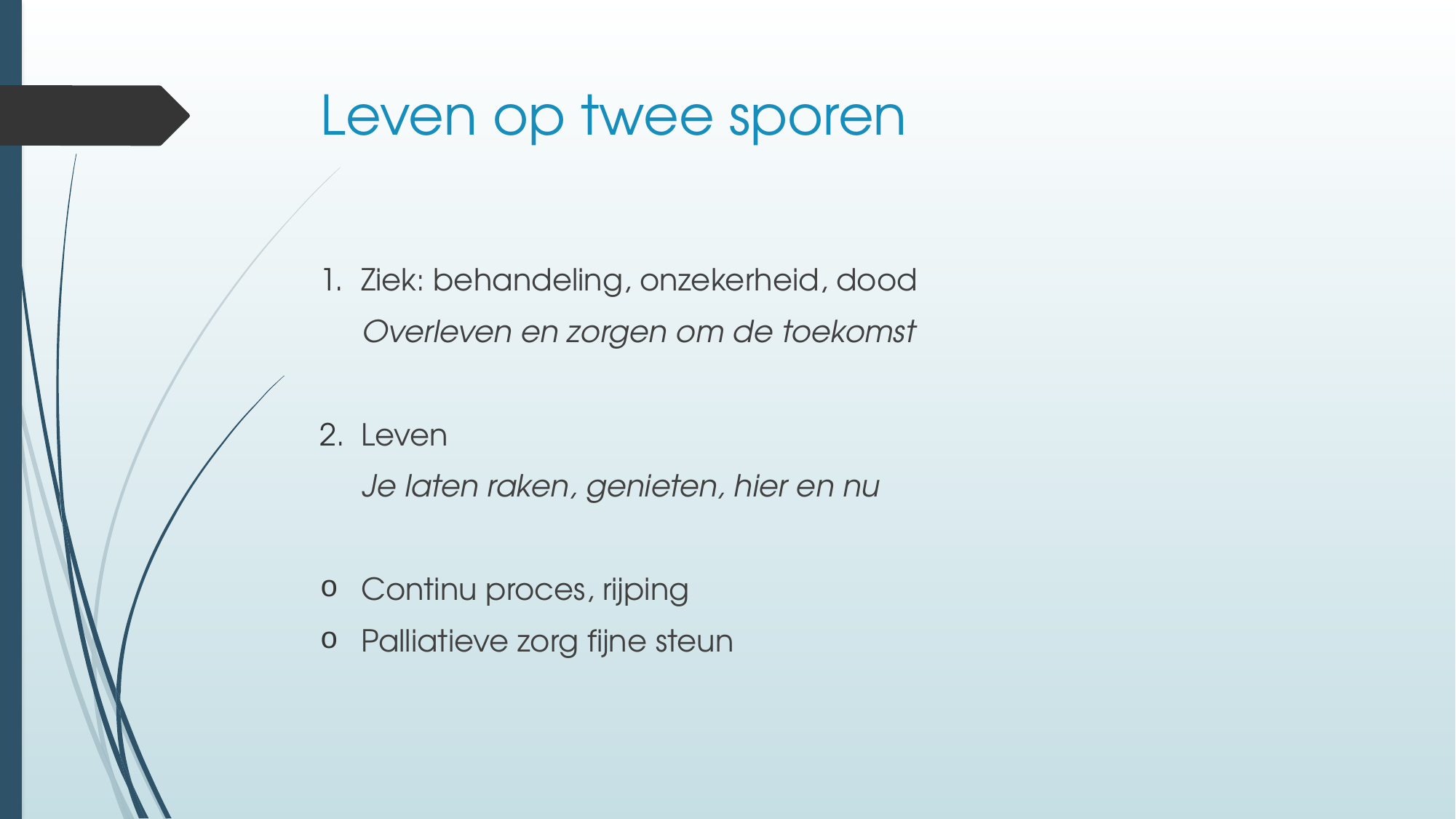

# Leven op twee sporen
Ziek: behandeling, onzekerheid, dood
     Overleven en zorgen om de toekomst

Leven
     Je laten raken, genieten, hier en nu

Continu proces, rijping
Palliatieve zorg fijne steun